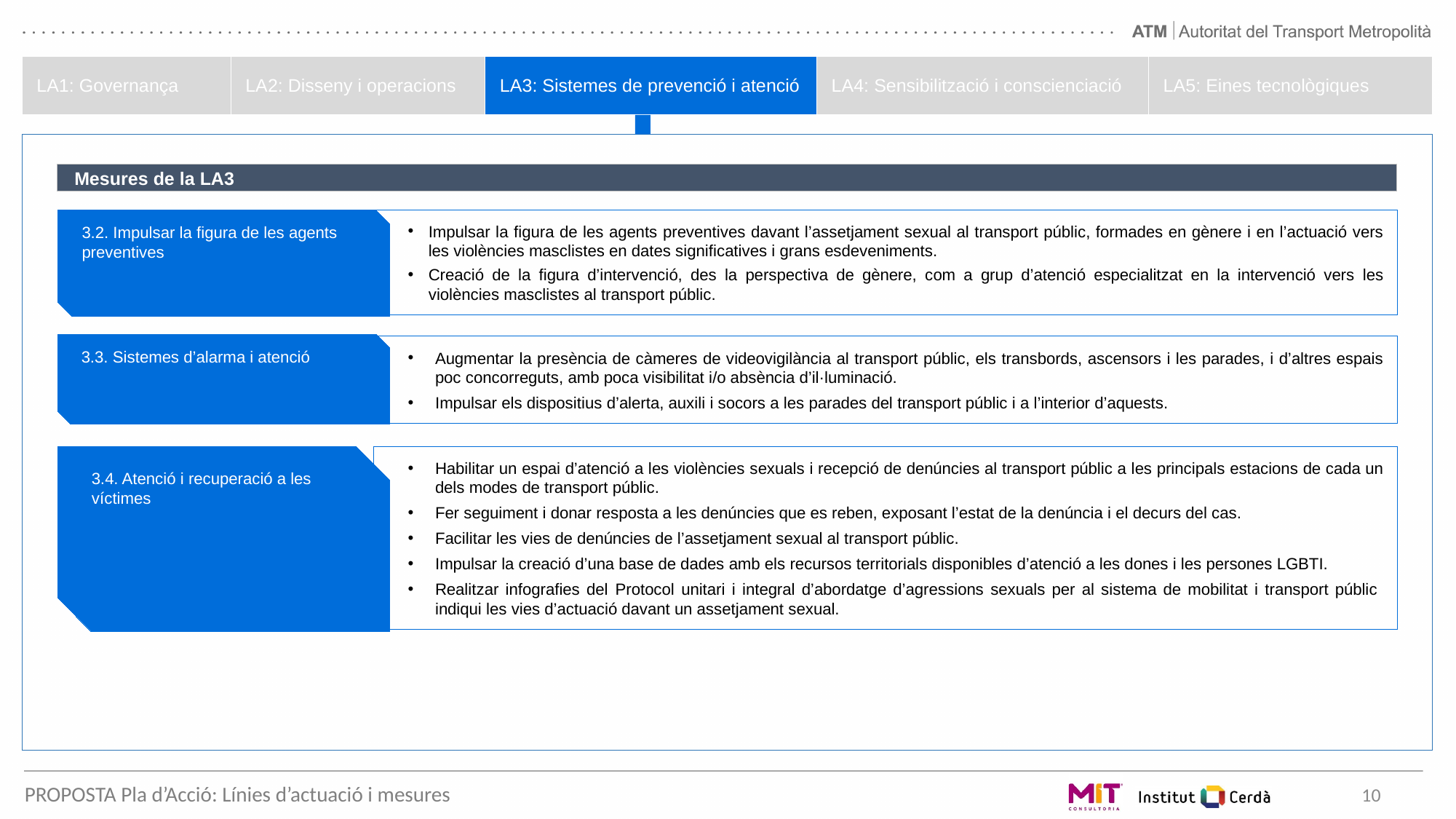

| LA1: Governança | LA2: Disseny i operacions | LA3: Sistemes de prevenció i atenció | LA4: Sensibilització i conscienciació | LA5: Eines tecnològiques |
| --- | --- | --- | --- | --- |

Mesures de la LA3
3.2. Impulsar la figura de les agents preventives
Impulsar la figura de les agents preventives davant l’assetjament sexual al transport públic, formades en gènere i en l’actuació vers les violències masclistes en dates significatives i grans esdeveniments.
Creació de la figura d’intervenció, des la perspectiva de gènere, com a grup d’atenció especialitzat en la intervenció vers les violències masclistes al transport públic.
3.3. Sistemes d’alarma i atenció
Augmentar la presència de càmeres de videovigilància al transport públic, els transbords, ascensors i les parades, i d’altres espais poc concorreguts, amb poca visibilitat i/o absència d’il·luminació.
Impulsar els dispositius d’alerta, auxili i socors a les parades del transport públic i a l’interior d’aquests.
3.4. Atenció i recuperació a les víctimes
Habilitar un espai d’atenció a les violències sexuals i recepció de denúncies al transport públic a les principals estacions de cada un dels modes de transport públic.
Fer seguiment i donar resposta a les denúncies que es reben, exposant l’estat de la denúncia i el decurs del cas.
Facilitar les vies de denúncies de l’assetjament sexual al transport públic.
Impulsar la creació d’una base de dades amb els recursos territorials disponibles d’atenció a les dones i les persones LGBTI.
Realitzar infografies del Protocol unitari i integral d’abordatge d’agressions sexuals per al sistema de mobilitat i transport públic  indiqui les vies d’actuació davant un assetjament sexual.